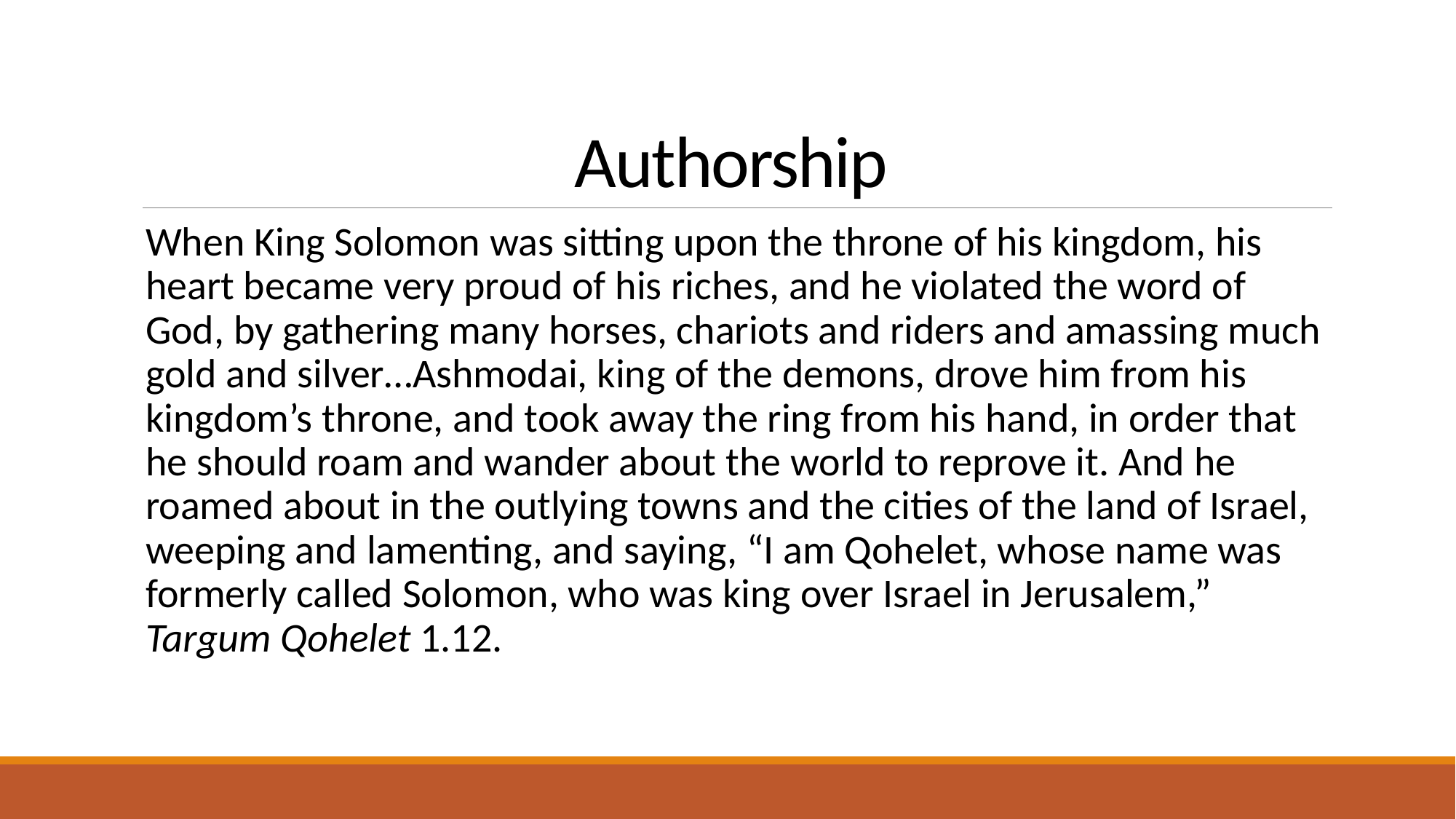

# Authorship
When King Solomon was sitting upon the throne of his kingdom, his heart became very proud of his riches, and he violated the word of God, by gathering many horses, chariots and riders and amassing much gold and silver…Ashmodai, king of the demons, drove him from his kingdom’s throne, and took away the ring from his hand, in order that he should roam and wander about the world to reprove it. And he roamed about in the outlying towns and the cities of the land of Israel, weeping and lamenting, and saying, “I am Qohelet, whose name was formerly called Solomon, who was king over Israel in Jerusalem,” Targum Qohelet 1.12.